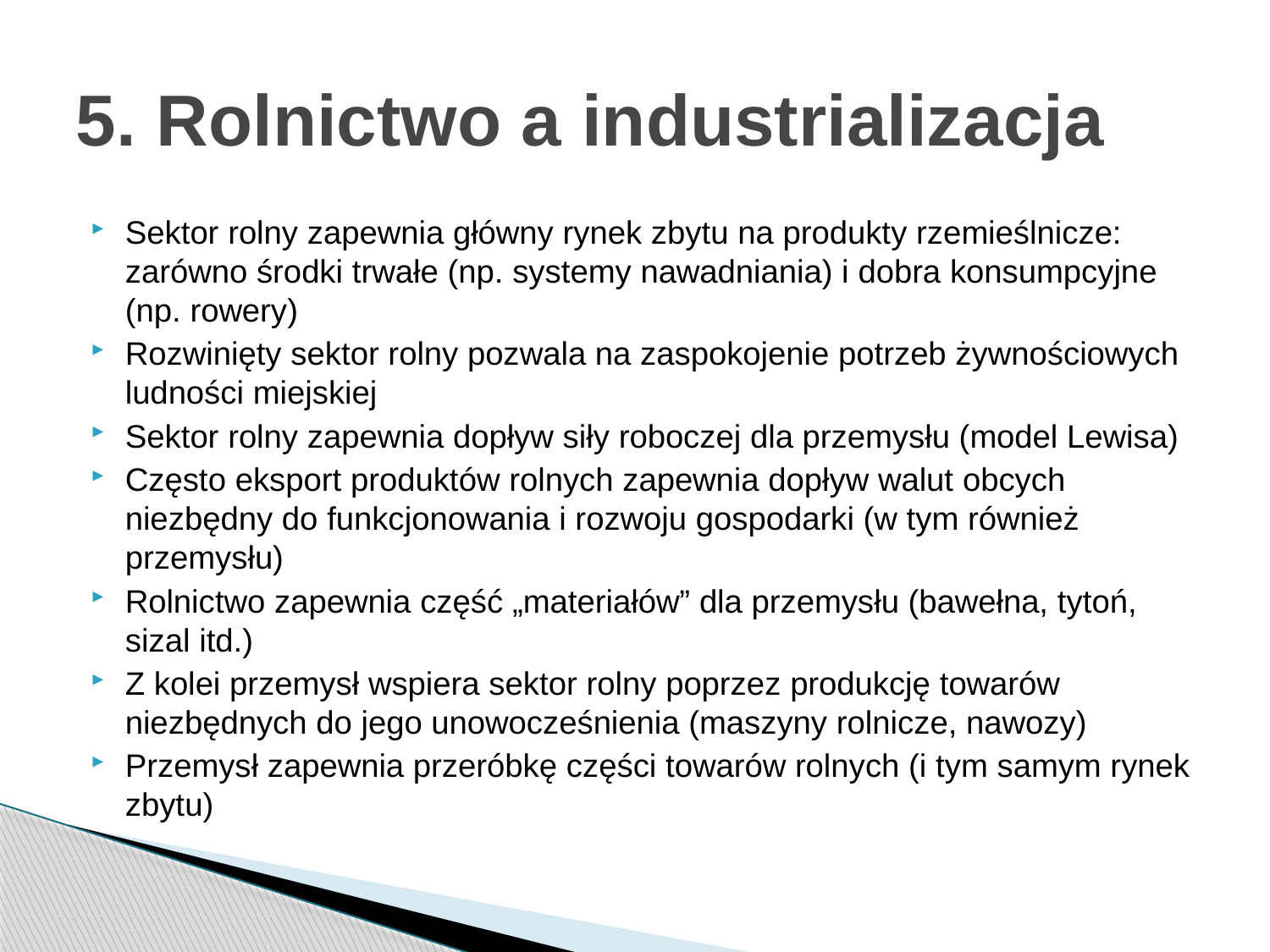

# 5. Rolnictwo a industrializacja
Sektor rolny zapewnia główny rynek zbytu na produkty rzemieślnicze: zarówno środki trwałe (np. systemy nawadniania) i dobra konsumpcyjne (np. rowery)
Rozwinięty sektor rolny pozwala na zaspokojenie potrzeb żywnościowych ludności miejskiej
Sektor rolny zapewnia dopływ siły roboczej dla przemysłu (model Lewisa)
Często eksport produktów rolnych zapewnia dopływ walut obcych niezbędny do funkcjonowania i rozwoju gospodarki (w tym również przemysłu)
Rolnictwo zapewnia część „materiałów” dla przemysłu (bawełna, tytoń, sizal itd.)
Z kolei przemysł wspiera sektor rolny poprzez produkcję towarów niezbędnych do jego unowocześnienia (maszyny rolnicze, nawozy)
Przemysł zapewnia przeróbkę części towarów rolnych (i tym samym rynek zbytu)